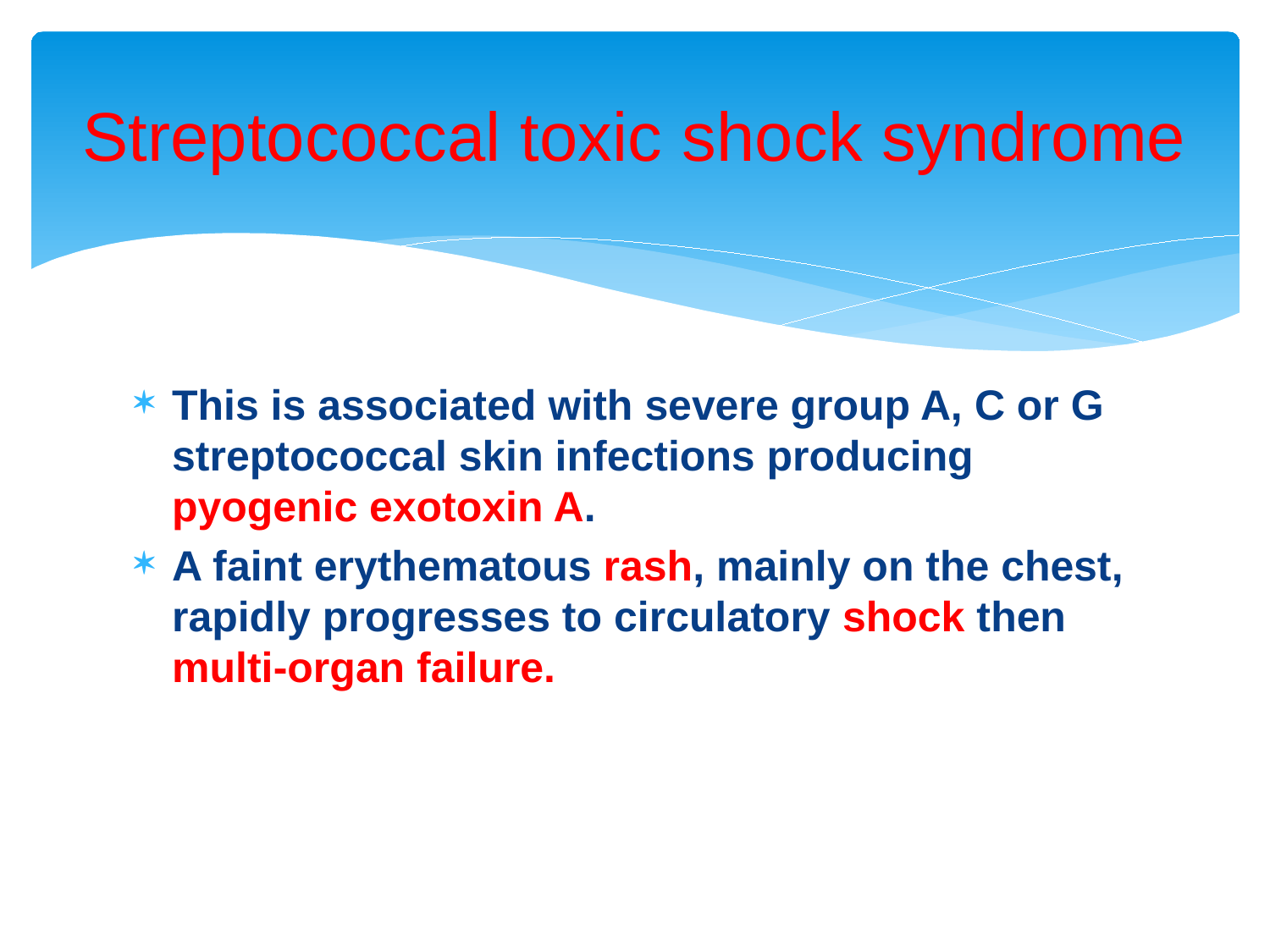

# Streptococcal toxic shock syndrome
This is associated with severe group A, C or G streptococcal skin infections producing pyogenic exotoxin A.
A faint erythematous rash, mainly on the chest, rapidly progresses to circulatory shock then multi-organ failure.